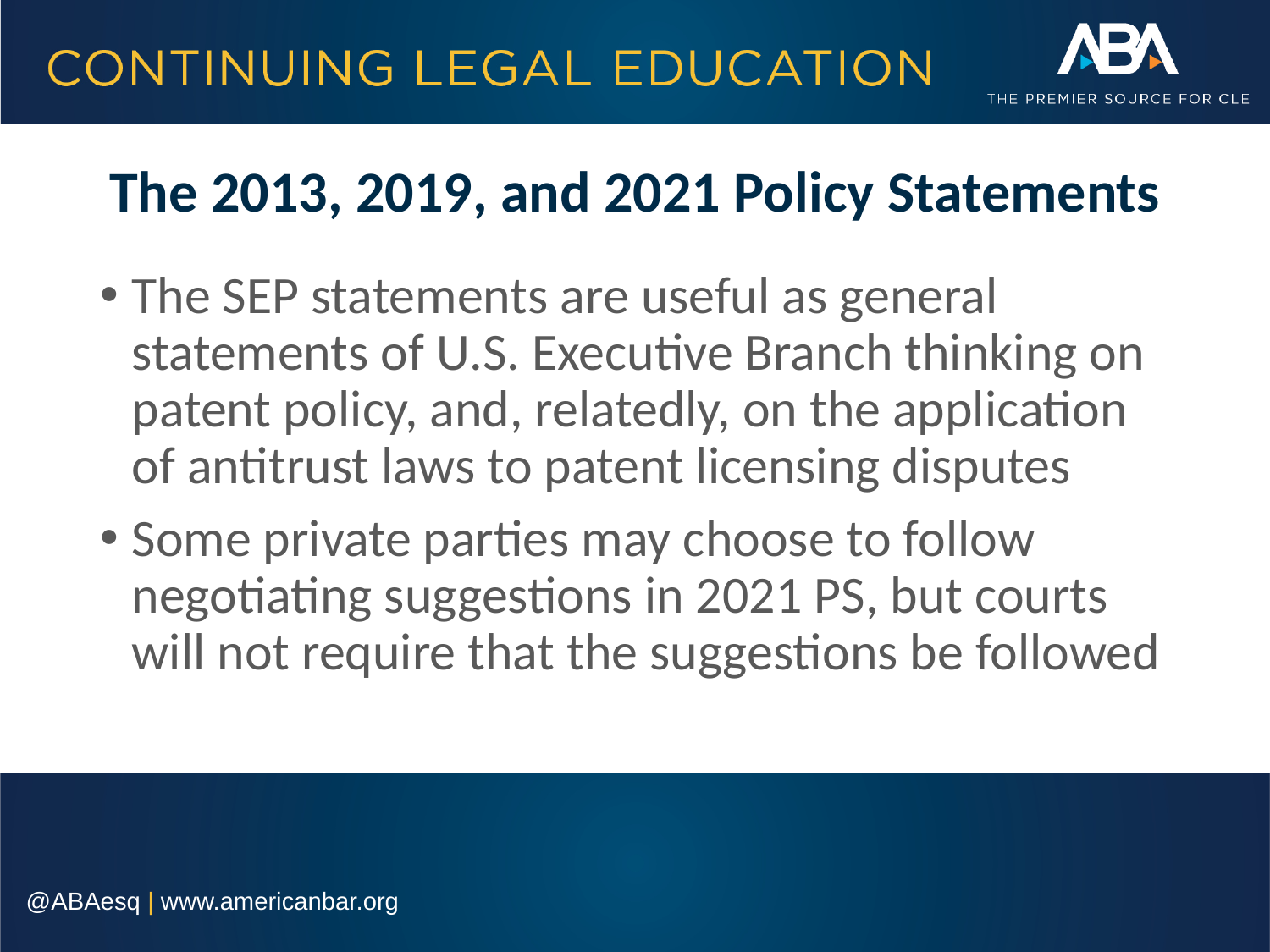

# The 2013, 2019, and 2021 Policy Statements
The SEP statements are useful as general statements of U.S. Executive Branch thinking on patent policy, and, relatedly, on the application of antitrust laws to patent licensing disputes
Some private parties may choose to follow negotiating suggestions in 2021 PS, but courts will not require that the suggestions be followed